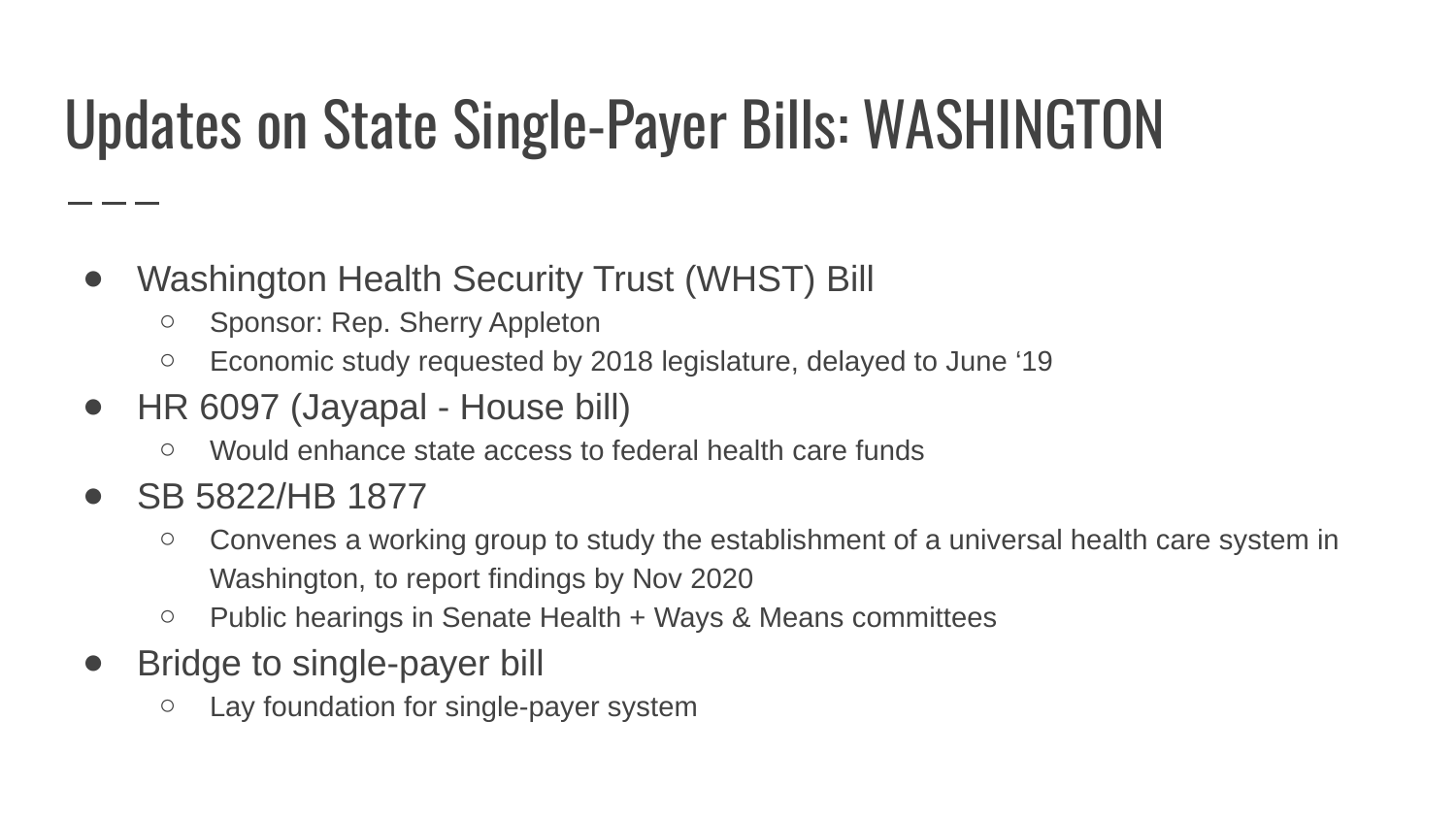

# Updates on State Single-Payer Bills: WASHINGTON
Washington Health Security Trust (WHST) Bill
Sponsor: Rep. Sherry Appleton
Economic study requested by 2018 legislature, delayed to June ‘19
HR 6097 (Jayapal - House bill)
Would enhance state access to federal health care funds
SB 5822/HB 1877
Convenes a working group to study the establishment of a universal health care system in Washington, to report findings by Nov 2020
Public hearings in Senate Health + Ways & Means committees
Bridge to single-payer bill
Lay foundation for single-payer system